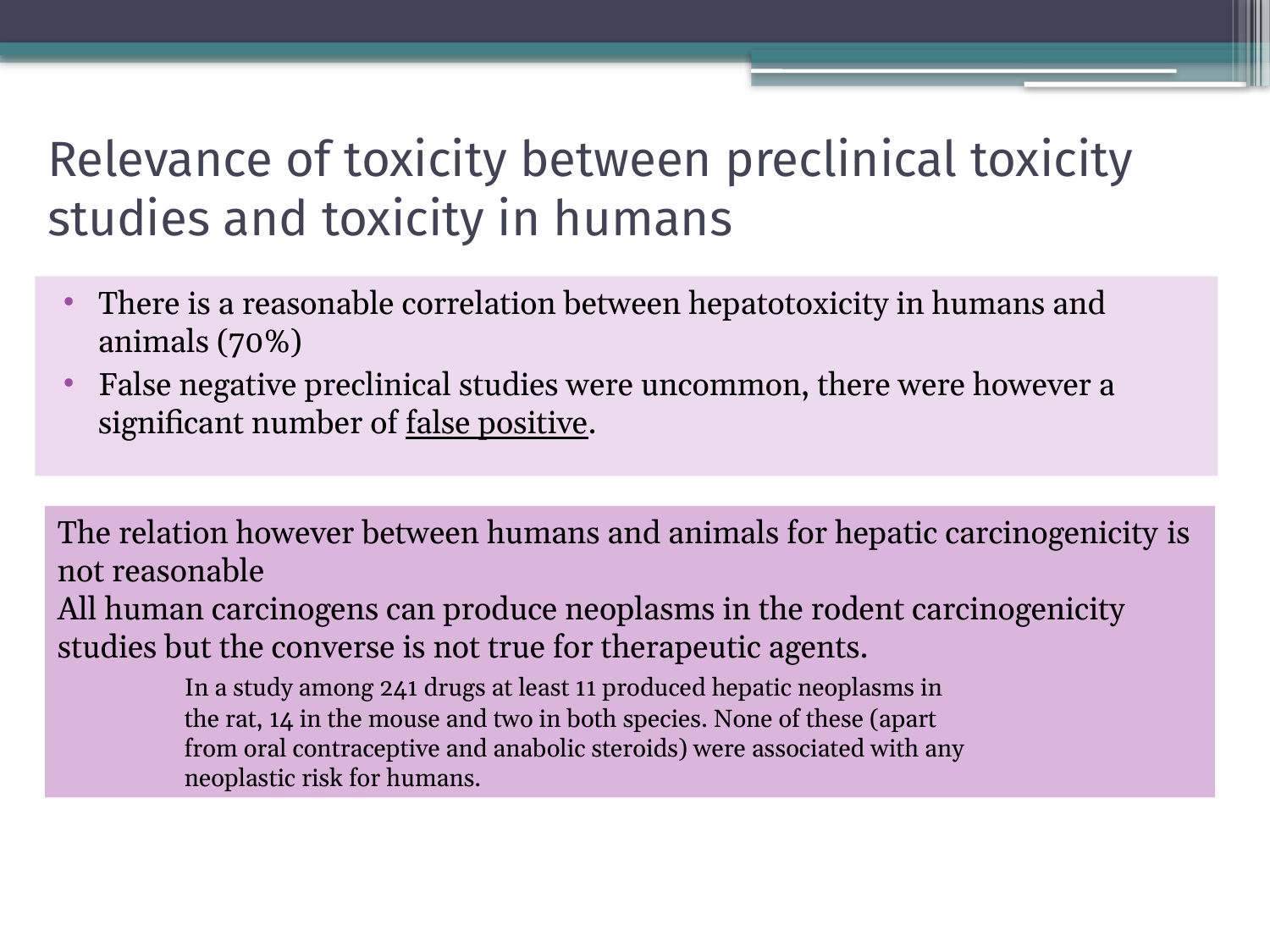

# Relevance of toxicity between preclinical toxicity studies and toxicity in humans
There is a reasonable correlation between hepatotoxicity in humans and animals (70%)
False negative preclinical studies were uncommon, there were however a significant number of false positive.

The relation however between humans and animals for hepatic carcinogenicity is not reasonable
All human carcinogens can produce neoplasms in the rodent carcinogenicity studies but the converse is not true for therapeutic agents.
	In a study among 241 drugs at least 11 produced hepatic neoplasms in
	the rat, 14 in the mouse and two in both species. None of these (apart
	from oral contraceptive and anabolic steroids) were associated with any
	neoplastic risk for humans.